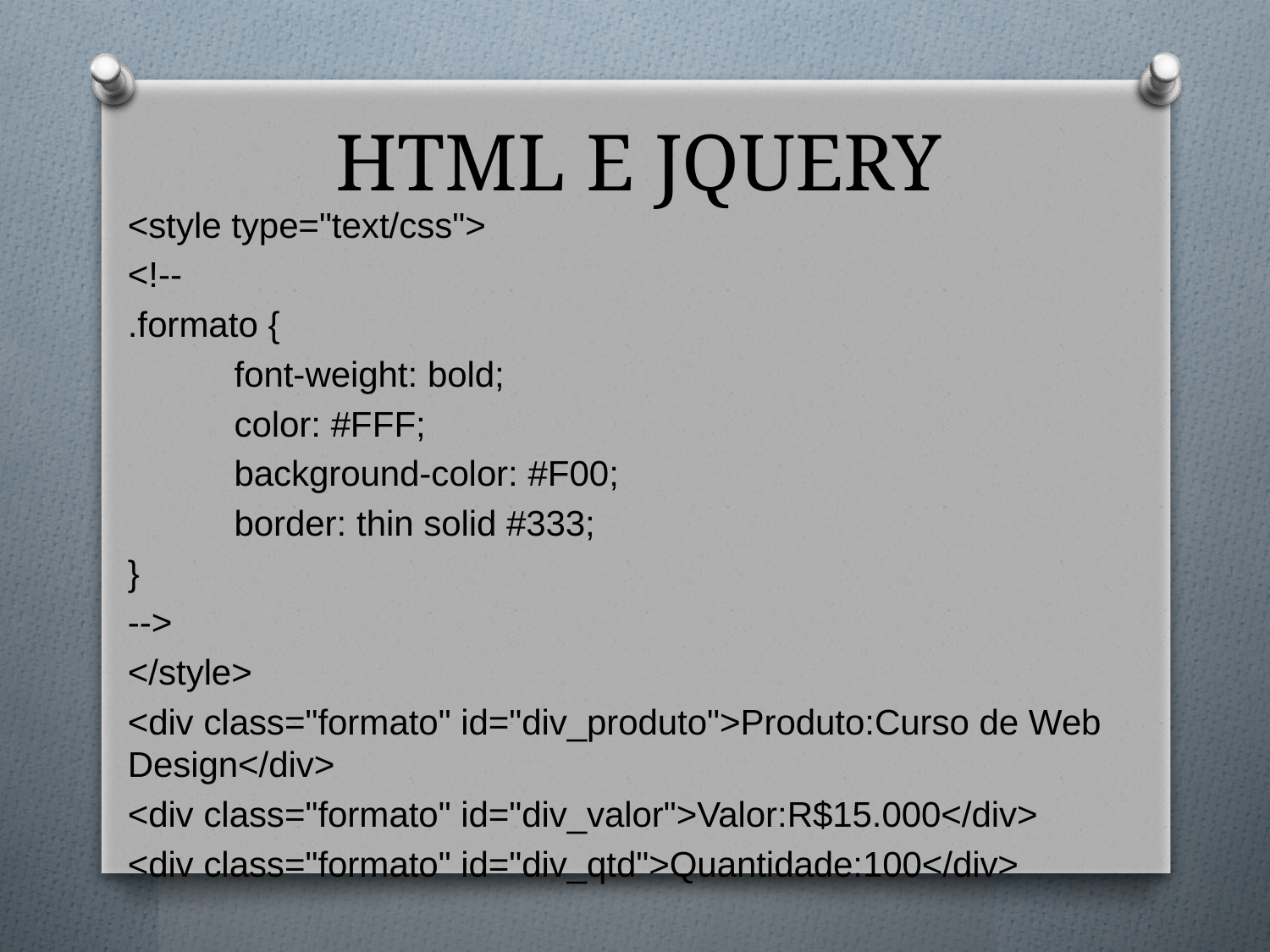

# HTML E JQUERY
<style type="text/css">
<!--
.formato {
	font-weight: bold;
	color: #FFF;
	background-color: #F00;
	border: thin solid #333;
}
-->
</style>
<div class="formato" id="div_produto">Produto:Curso de Web Design</div>
<div class="formato" id="div_valor">Valor:R$15.000</div>
<div class="formato" id="div_qtd">Quantidade:100</div>